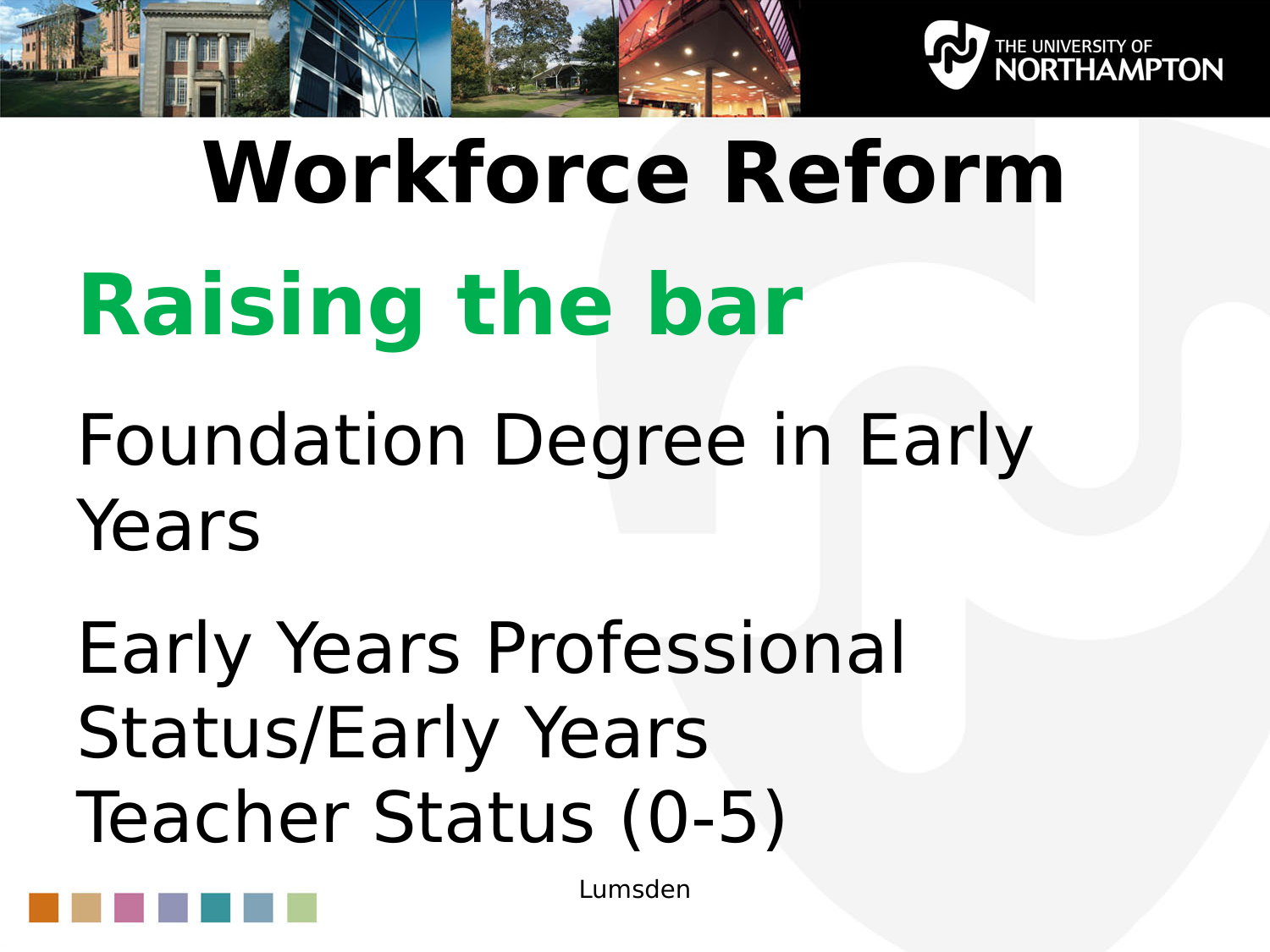

# Workforce Reform
Raising the bar
Foundation Degree in Early Years
Early Years Professional Status/Early Years              Teacher Status (0-5)

Lumsden